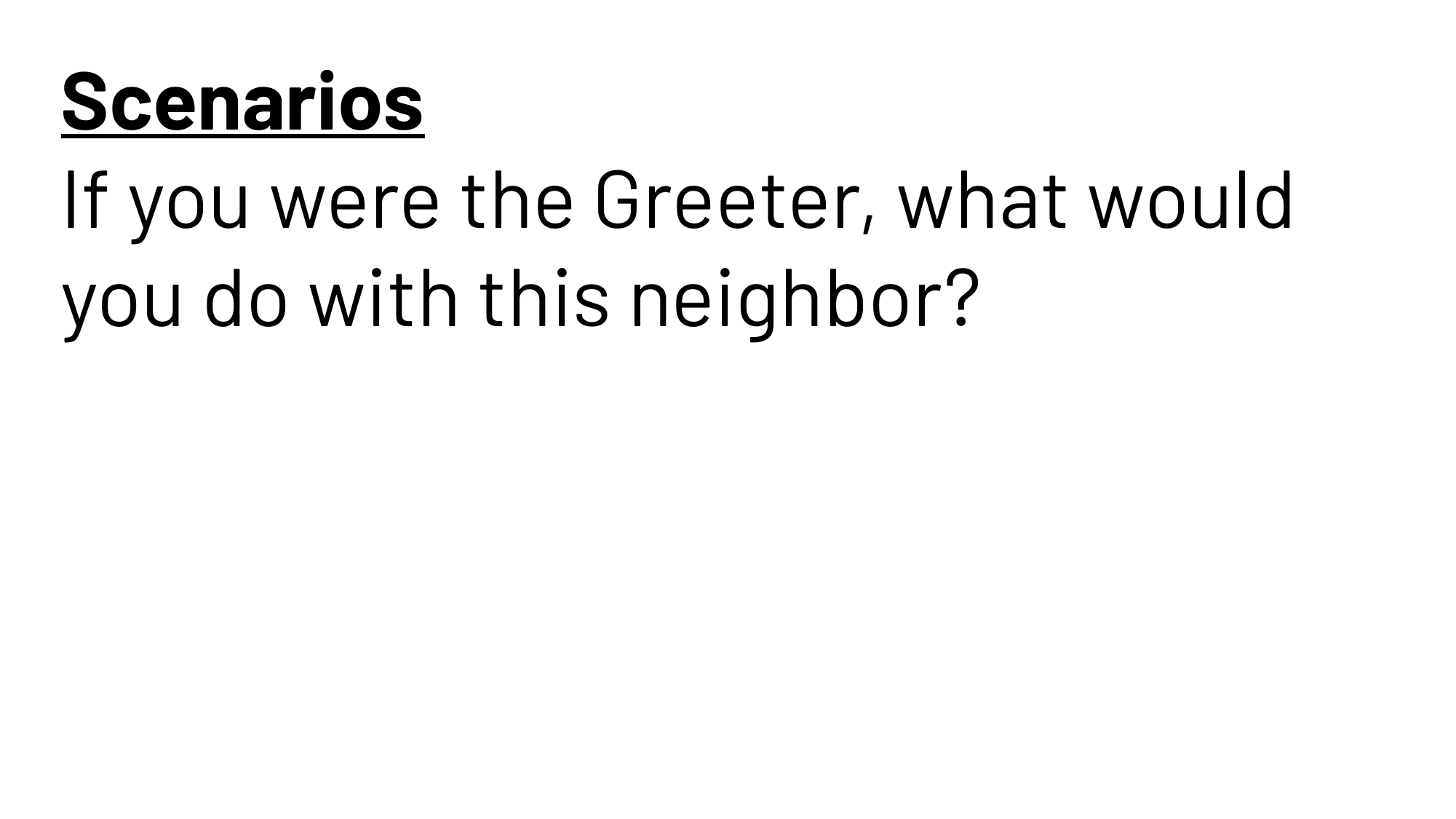

Scenarios
If you were the Greeter, what would you do with this neighbor?